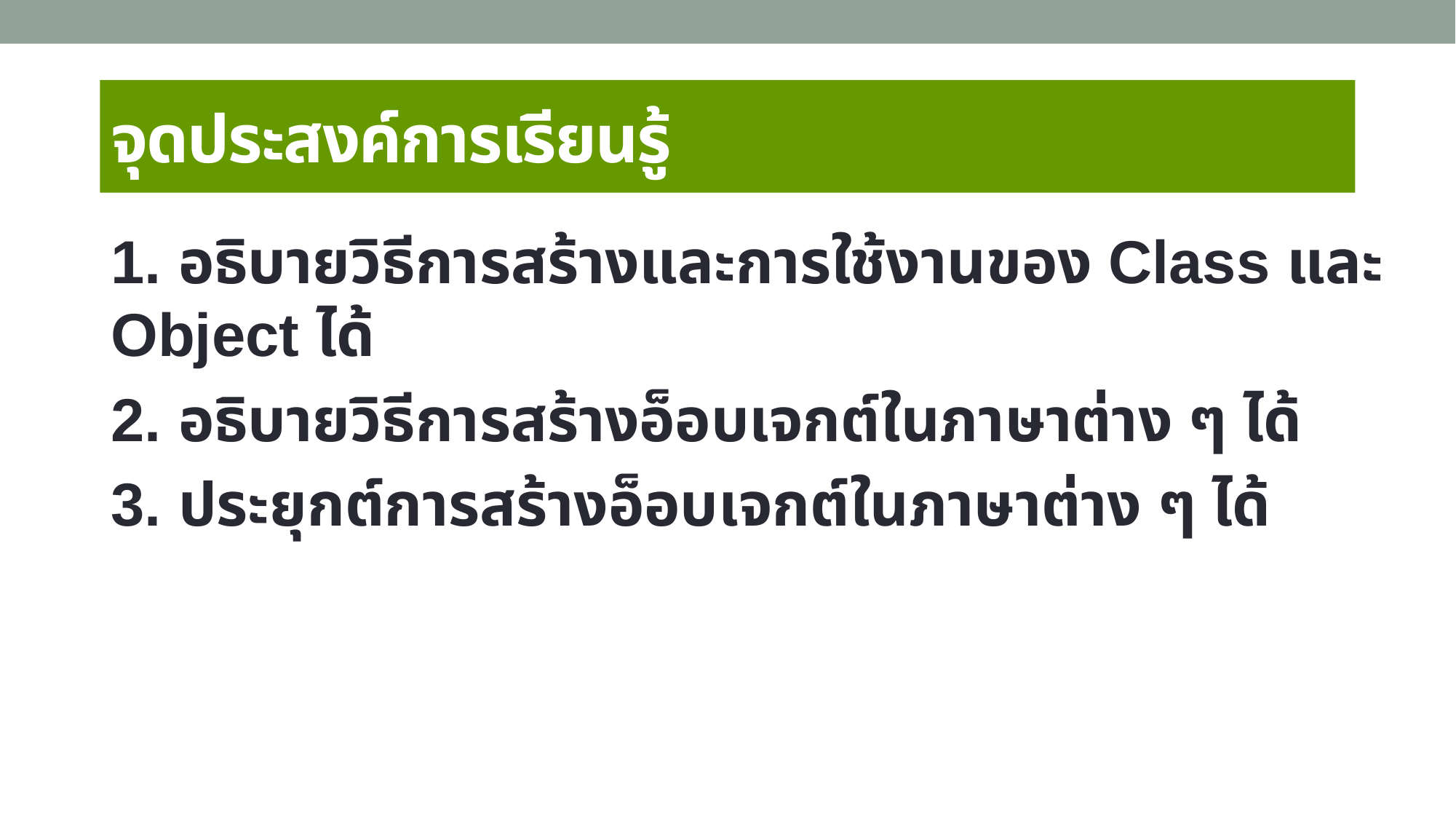

# จุดประสงค์การเรียนรู้
1. อธิบายวิธีการสร้างและการใช้งานของ Class และ Object ได้
2. อธิบายวิธีการสร้างอ็อบเจกต์ในภาษาต่าง ๆ ได้
3. ประยุกต์การสร้างอ็อบเจกต์ในภาษาต่าง ๆ ได้